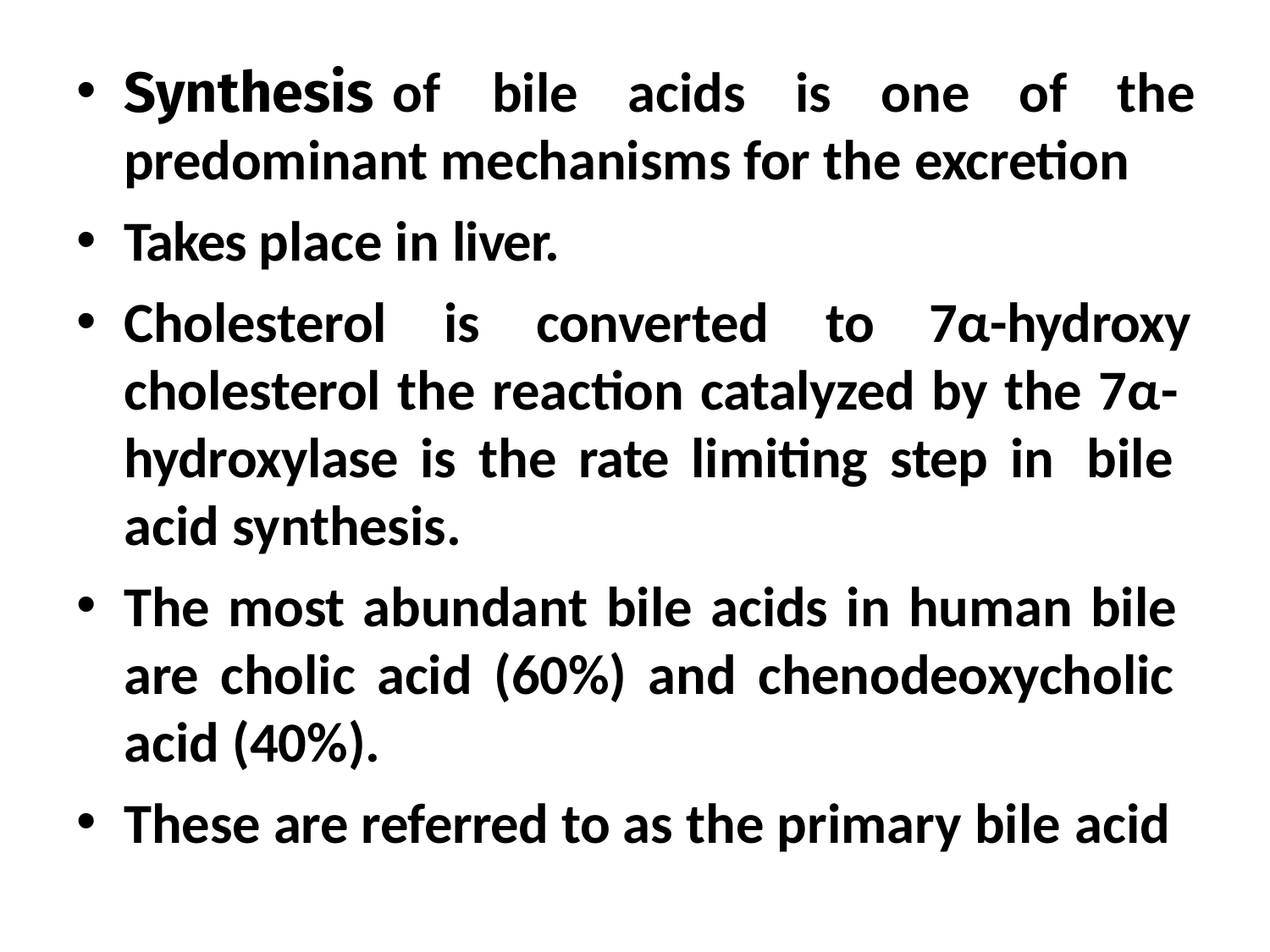

# Synthesis
of	bile	acids	is	one	of	the
predominant mechanisms for the excretion
Takes place in liver.
Cholesterol
is	converted	to	7α-hydroxy
cholesterol the reaction catalyzed by the 7α-  hydroxylase is the rate limiting step in bile  acid synthesis.
The most abundant bile acids in human bile  are cholic acid (60%) and chenodeoxycholic  acid (40%).
These are referred to as the primary bile acid